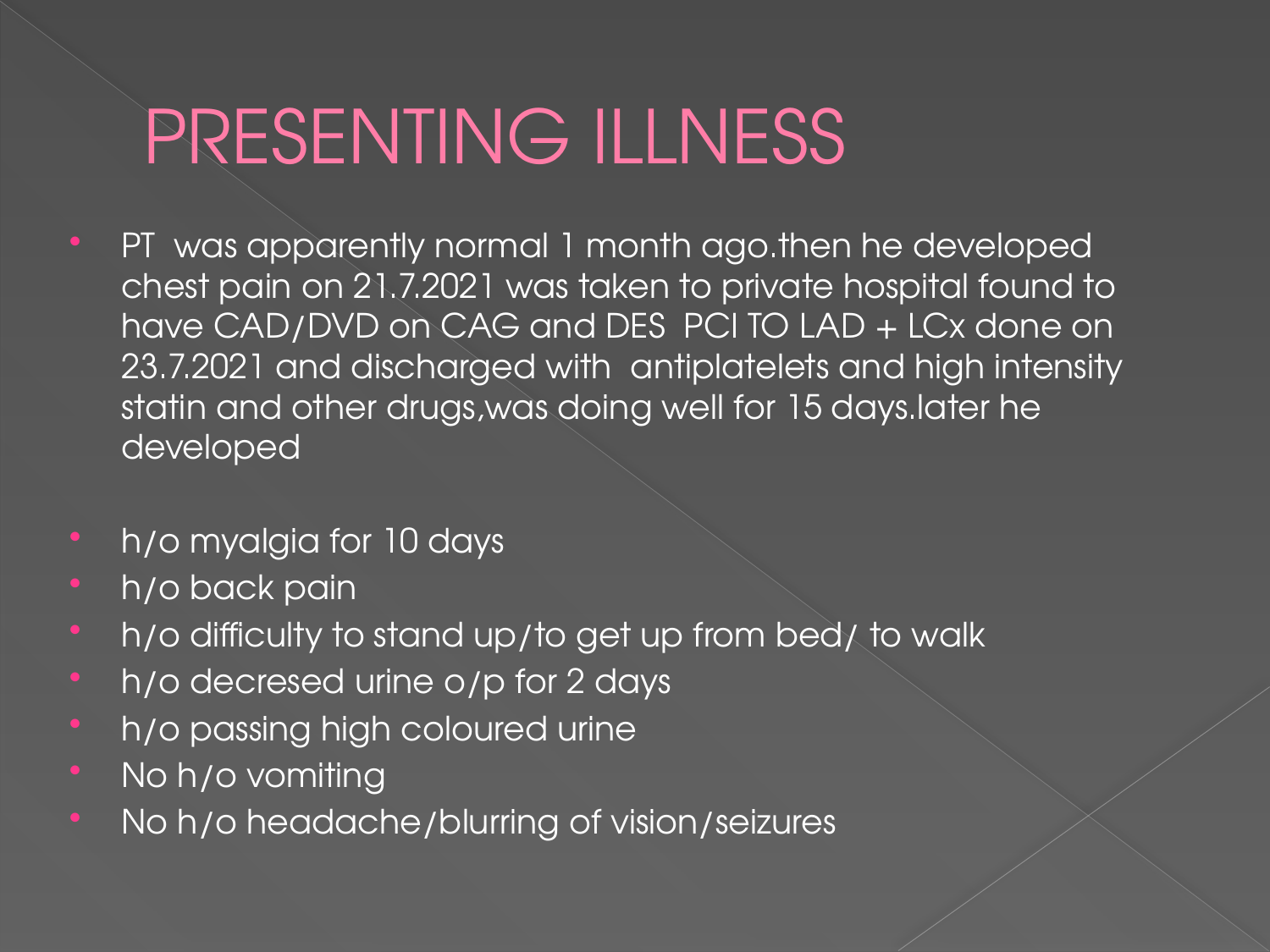

# PRESENTING ILLNESS
PT  was apparently normal 1 month ago.then he developed chest pain on 21.7.2021 was taken to private hospital found to have CAD/DVD on CAG and DES  PCI TO LAD + LCx done on 23.7.2021 and discharged with  antiplatelets and high intensity statin and other drugs,was doing well for 15 days.later he developed

h/o myalgia for 10 days
h/o back pain
h/o difficulty to stand up/to get up from bed/ to walk
h/o decresed urine o/p for 2 days
h/o passing high coloured urine
No h/o vomiting
No h/o headache/blurring of vision/seizures